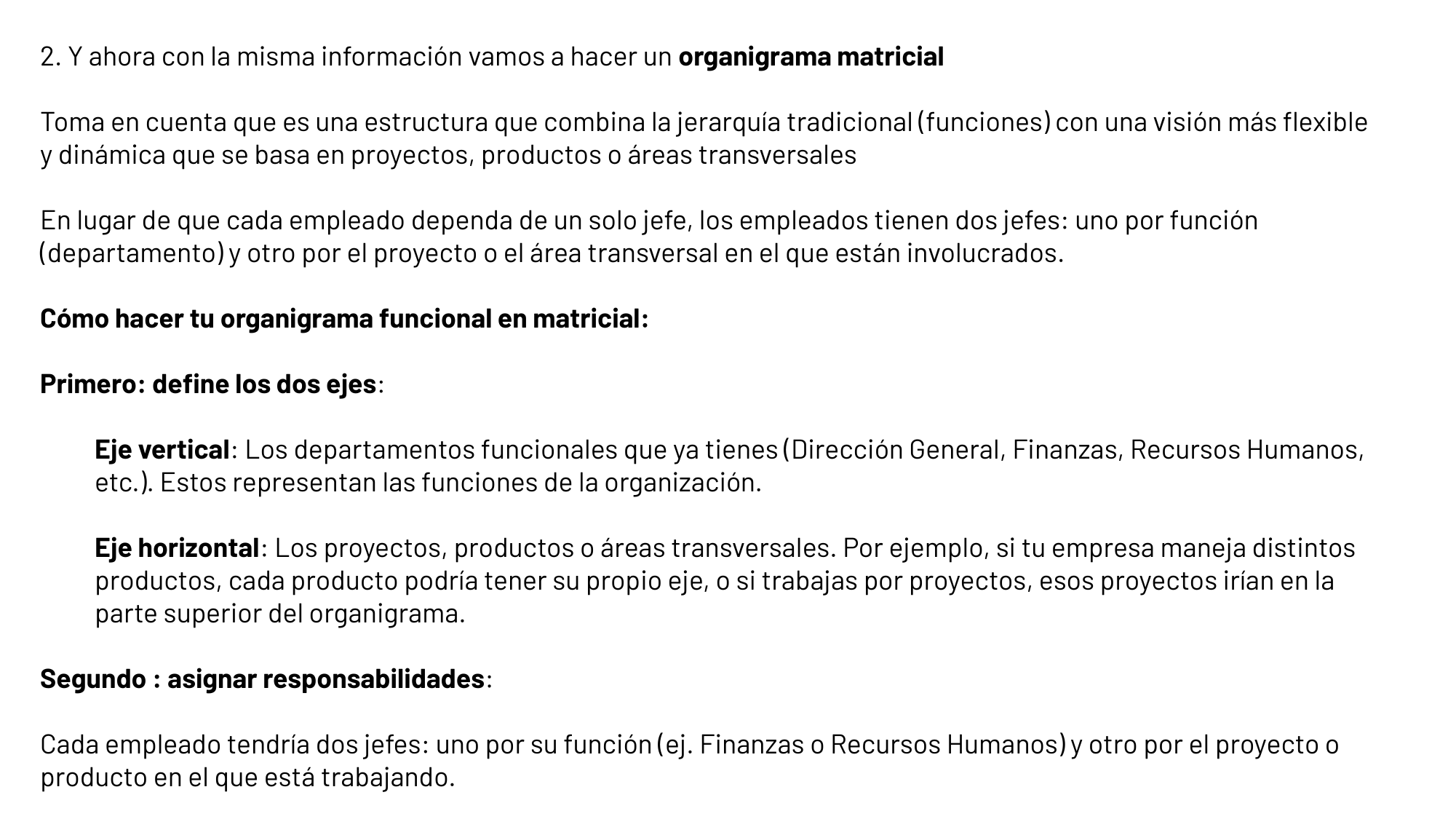

2. Y ahora con la misma información vamos a hacer un organigrama matricial

Toma en cuenta que es una estructura que combina la jerarquía tradicional (funciones) con una visión más flexible y dinámica que se basa en proyectos, productos o áreas transversales

En lugar de que cada empleado dependa de un solo jefe, los empleados tienen dos jefes: uno por función (departamento) y otro por el proyecto o el área transversal en el que están involucrados.

Cómo hacer tu organigrama funcional en matricial:

Primero: define los dos ejes:

Eje vertical: Los departamentos funcionales que ya tienes (Dirección General, Finanzas, Recursos Humanos, etc.). Estos representan las funciones de la organización.

Eje horizontal: Los proyectos, productos o áreas transversales. Por ejemplo, si tu empresa maneja distintos productos, cada producto podría tener su propio eje, o si trabajas por proyectos, esos proyectos irían en la parte superior del organigrama.

Segundo : asignar responsabilidades:

Cada empleado tendría dos jefes: uno por su función (ej. Finanzas o Recursos Humanos) y otro por el proyecto o producto en el que está trabajando.